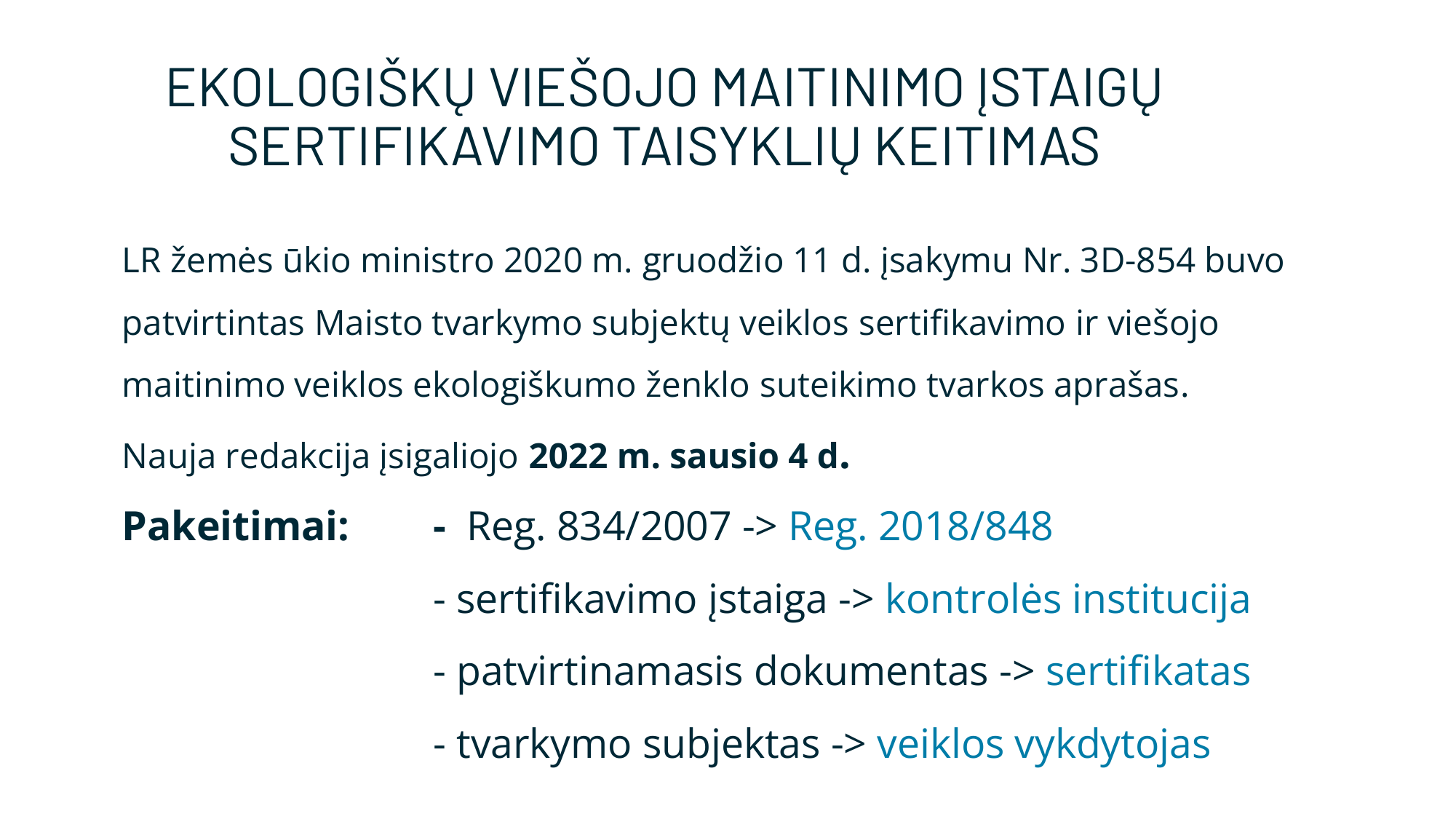

# EKOLOGIŠKŲ VIEŠOJO MAITINIMO ĮSTAIGŲ SERTIFIKAVIMO TAISYKLIŲ KEITIMAS
LR žemės ūkio ministro 2020 m. gruodžio 11 d. įsakymu Nr. 3D-854 buvo patvirtintas Maisto tvarkymo subjektų veiklos sertifikavimo ir viešojo maitinimo veiklos ekologiškumo ženklo suteikimo tvarkos aprašas.
Nauja redakcija įsigaliojo 2022 m. sausio 4 d.
Pakeitimai:	-  Reg. 834/2007 -> Reg. 2018/848
			- sertifikavimo įstaiga -> kontrolės institucija
			- patvirtinamasis dokumentas -> sertifikatas
			- tvarkymo subjektas -> veiklos vykdytojas